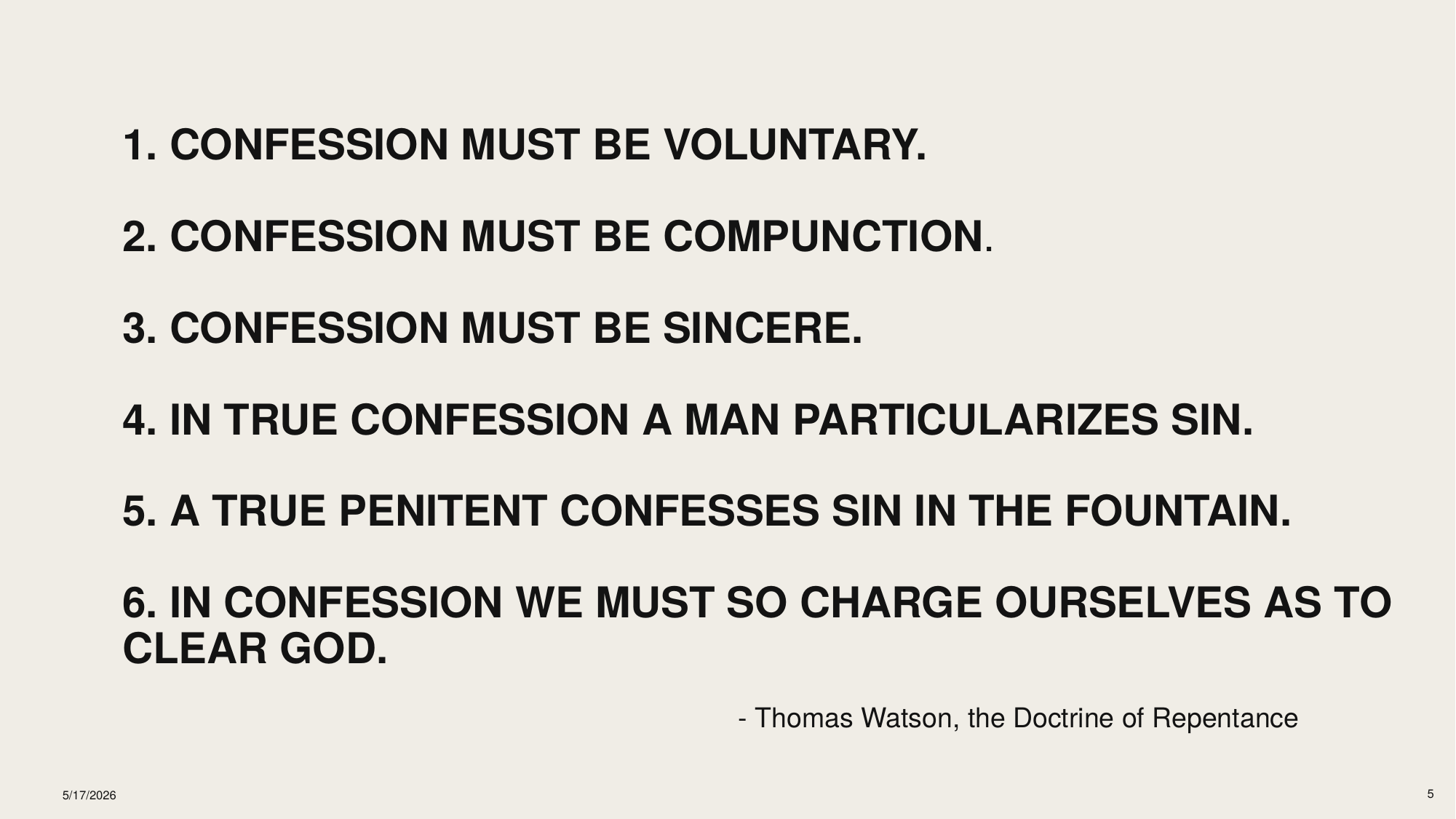

# 1. Confession must be voluntary. 2. Confession must be compunction. 3. Confession must be sincere. 4. In true confession a man particularizes sin. 5. A true penitent confesses sin in the fountain. 6. In confession we must so charge ourselves as to clear God.
- Thomas Watson, the Doctrine of Repentance
5/17/2026
5